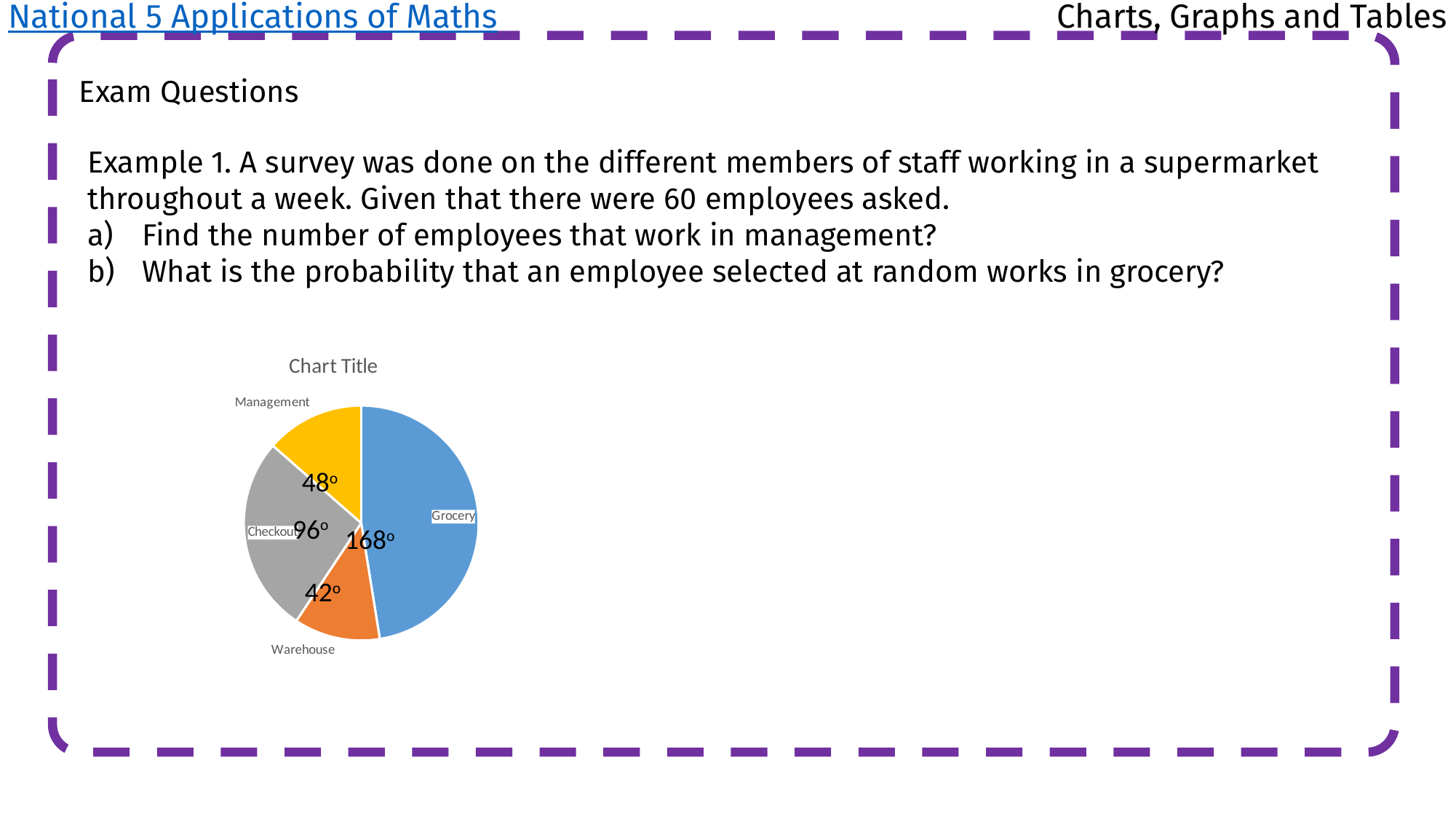

National 5 Applications of Maths
Charts, Graphs and Tables

Exam Questions
Example 1. A survey was done on the different members of staff working in a supermarket throughout a week. Given that there were 60 employees asked.
Find the number of employees that work in management?
What is the probability that an employee selected at random works in grocery?

### Chart:

| Category |  |
|---|---|
| Grocery | 168.0 |
| Warehouse | 42.0 |
| Checkout | 96.0 |
| Management | 48.0 |
48o
96o
168o
42o